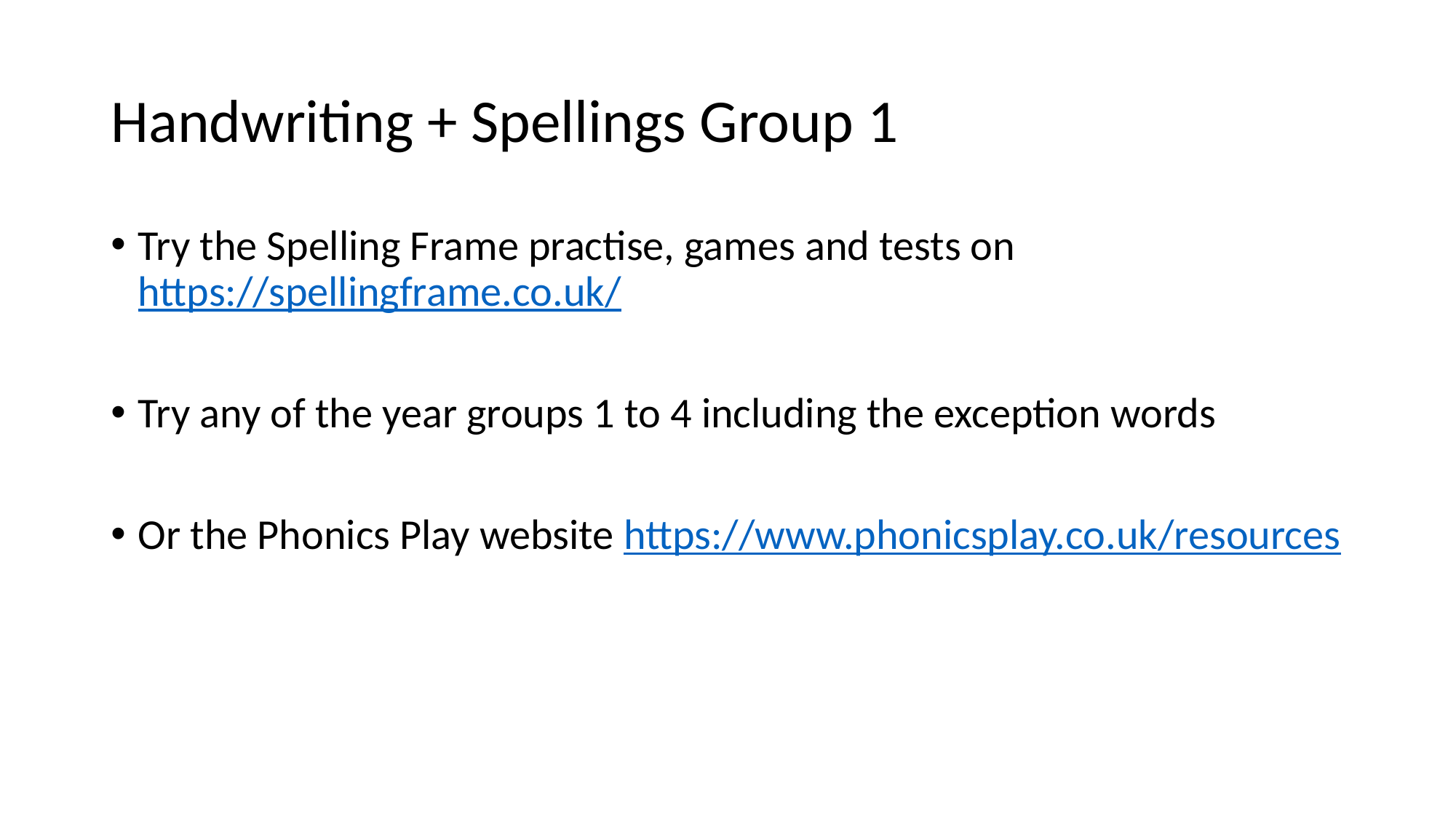

# Handwriting + Spellings Group 1
Try the Spelling Frame practise, games and tests on https://spellingframe.co.uk/

Try any of the year groups 1 to 4 including the exception words

Or the Phonics Play website https://www.phonicsplay.co.uk/resources